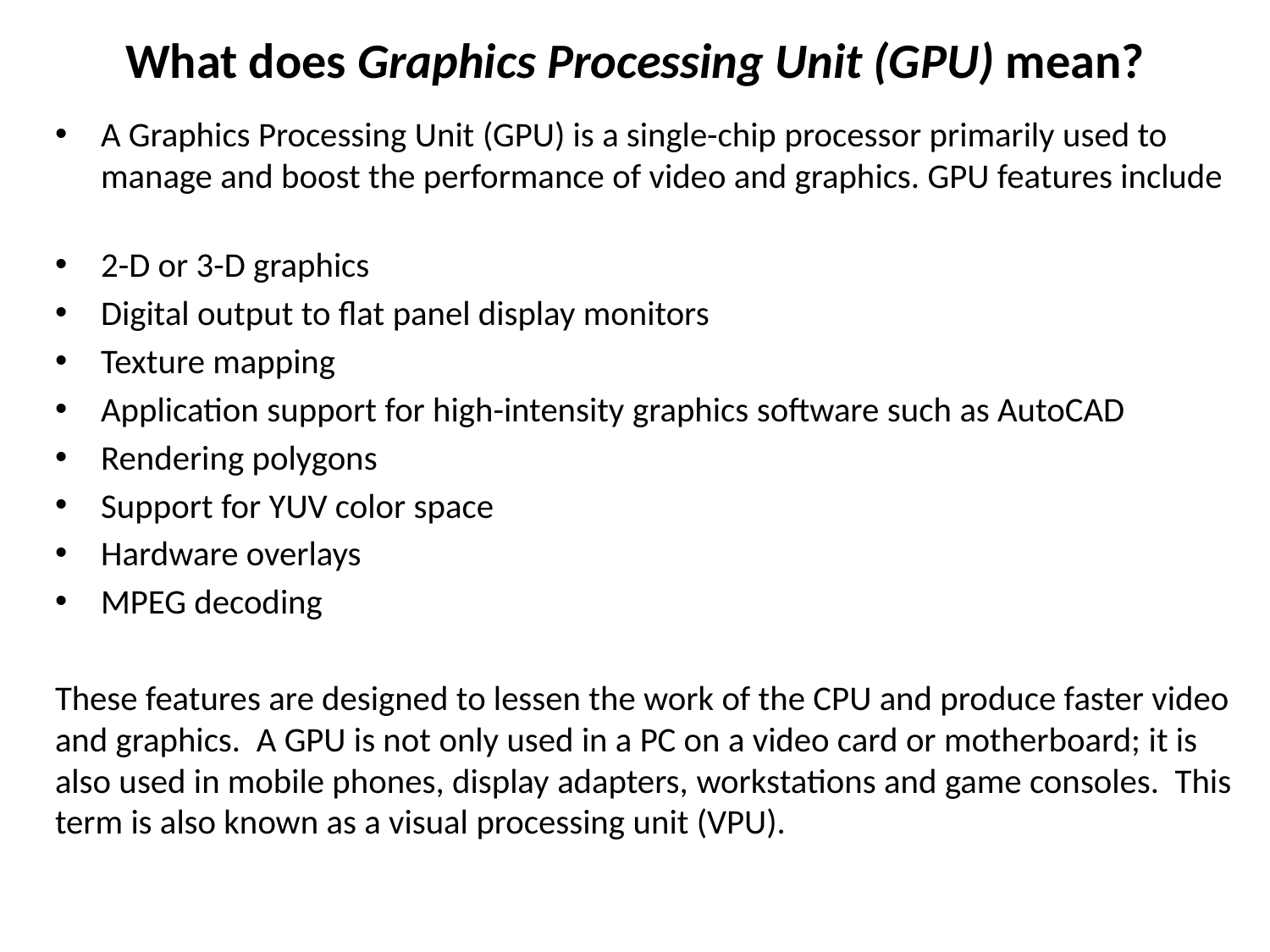

# What does Graphics Processing Unit (GPU) mean?
A Graphics Processing Unit (GPU) is a single-chip processor primarily used to manage and boost the performance of video and graphics. GPU features include
2-D or 3-D graphics
Digital output to flat panel display monitors
Texture mapping
Application support for high-intensity graphics software such as AutoCAD
Rendering polygons
Support for YUV color space
Hardware overlays
MPEG decoding

These features are designed to lessen the work of the CPU and produce faster video and graphics.  A GPU is not only used in a PC on a video card or motherboard; it is also used in mobile phones, display adapters, workstations and game consoles.  This term is also known as a visual processing unit (VPU).